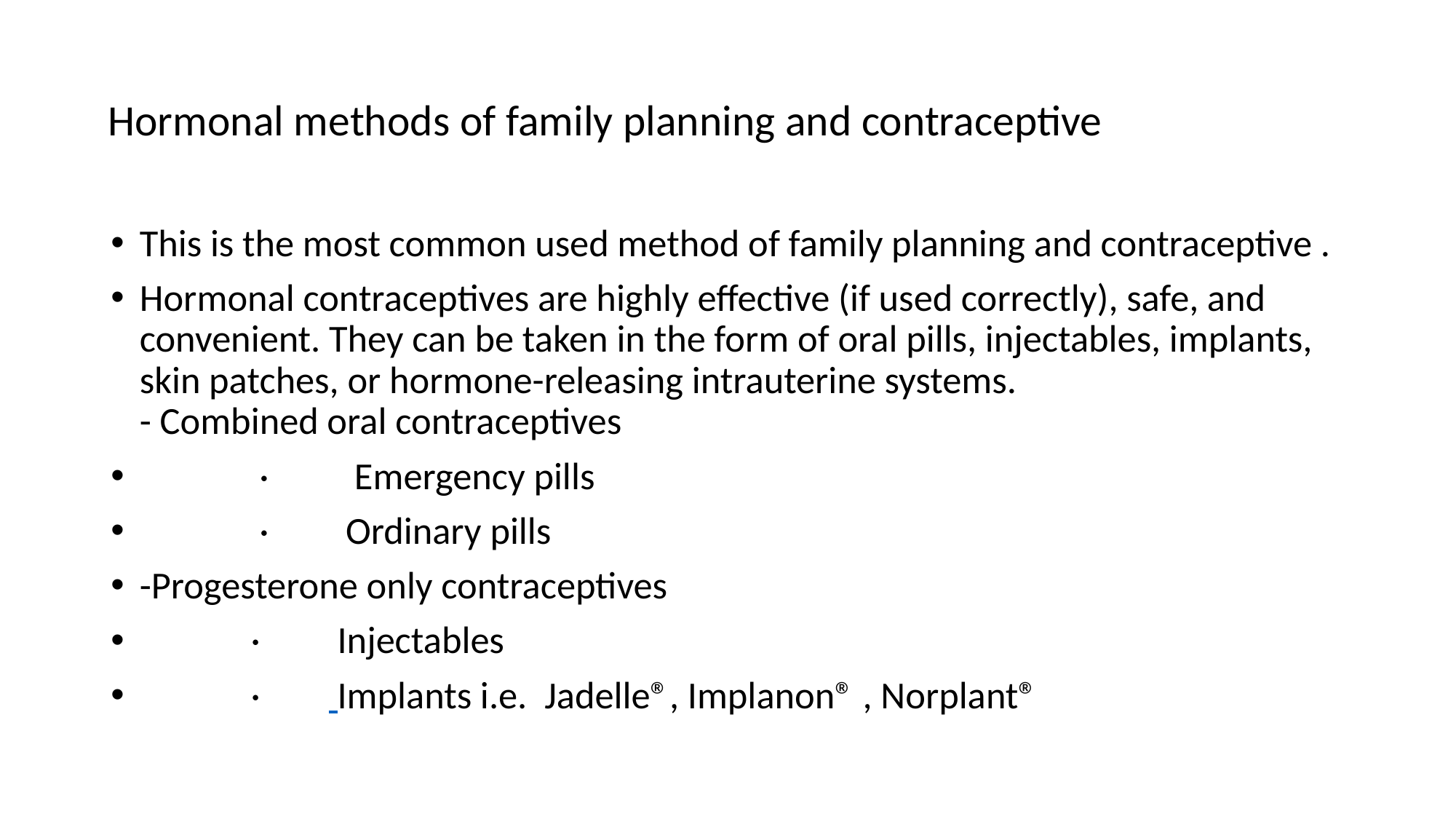

# Hormonal methods of family planning and contraceptive
This is the most common used method of family planning and contraceptive .
Hormonal contraceptives are highly effective (if used correctly), safe, and convenient. They can be taken in the form of oral pills, injectables, implants, skin patches, or hormone-releasing intrauterine systems.
- Combined oral contraceptives
              ·          Emergency pills
              ·         Ordinary pills
-Progesterone only contraceptives
             ·         Injectables
             ·         Implants i.e.  Jadelle®, Implanon® , Norplant®